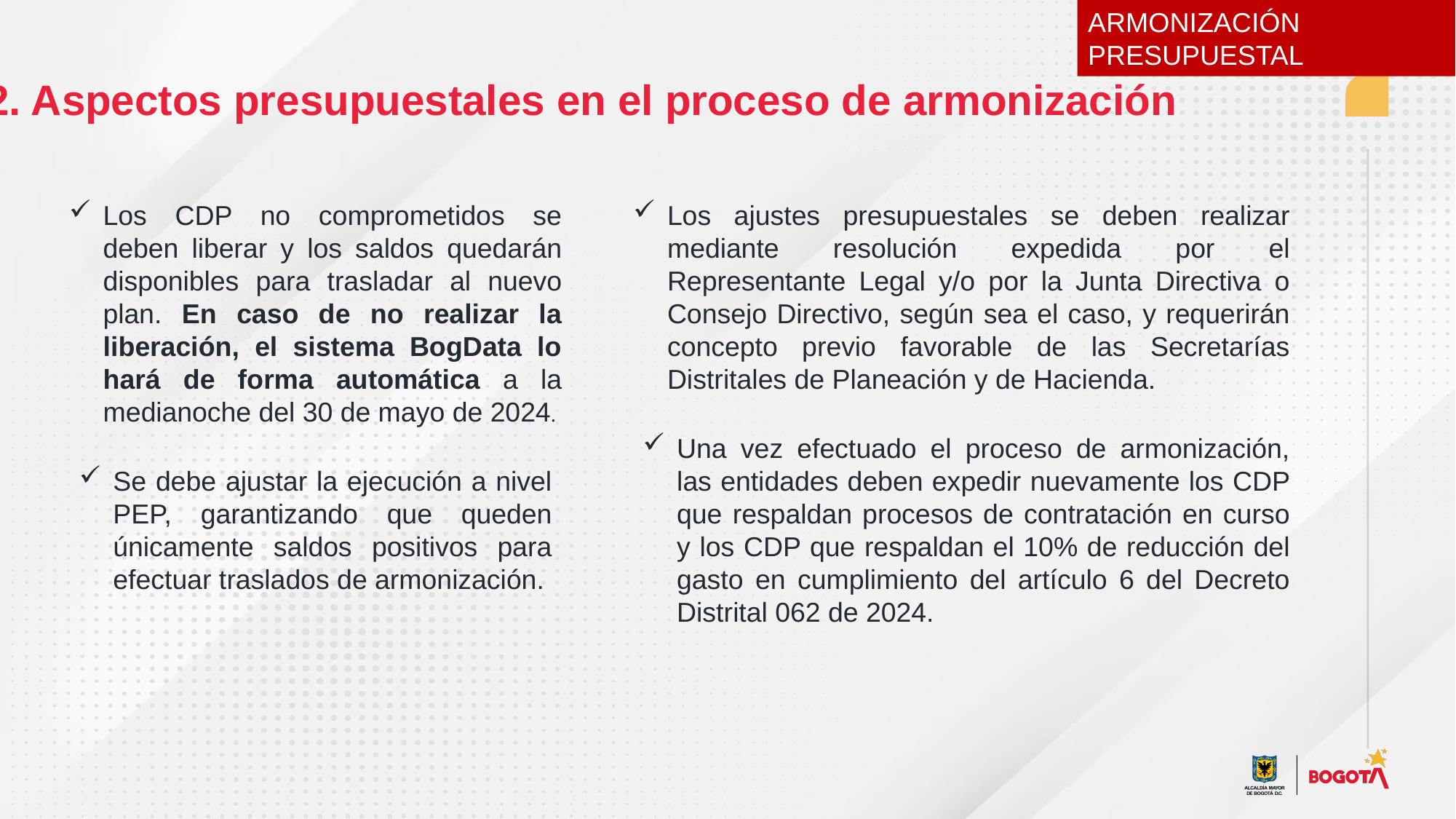

ARMONIZACIÓN PRESUPUESTAL
2. Aspectos presupuestales en el proceso de armonización
Los CDP no comprometidos se deben liberar y los saldos quedarán disponibles para trasladar al nuevo plan. En caso de no realizar la liberación, el sistema BogData lo hará de forma automática a la medianoche del 30 de mayo de 2024.
Los ajustes presupuestales se deben realizar mediante resolución expedida por el Representante Legal y/o por la Junta Directiva o Consejo Directivo, según sea el caso, y requerirán concepto previo favorable de las Secretarías Distritales de Planeación y de Hacienda.
Una vez efectuado el proceso de armonización, las entidades deben expedir nuevamente los CDP que respaldan procesos de contratación en curso y los CDP que respaldan el 10% de reducción del gasto en cumplimiento del artículo 6 del Decreto Distrital 062 de 2024.
Se debe ajustar la ejecución a nivel PEP, garantizando que queden únicamente saldos positivos para efectuar traslados de armonización.